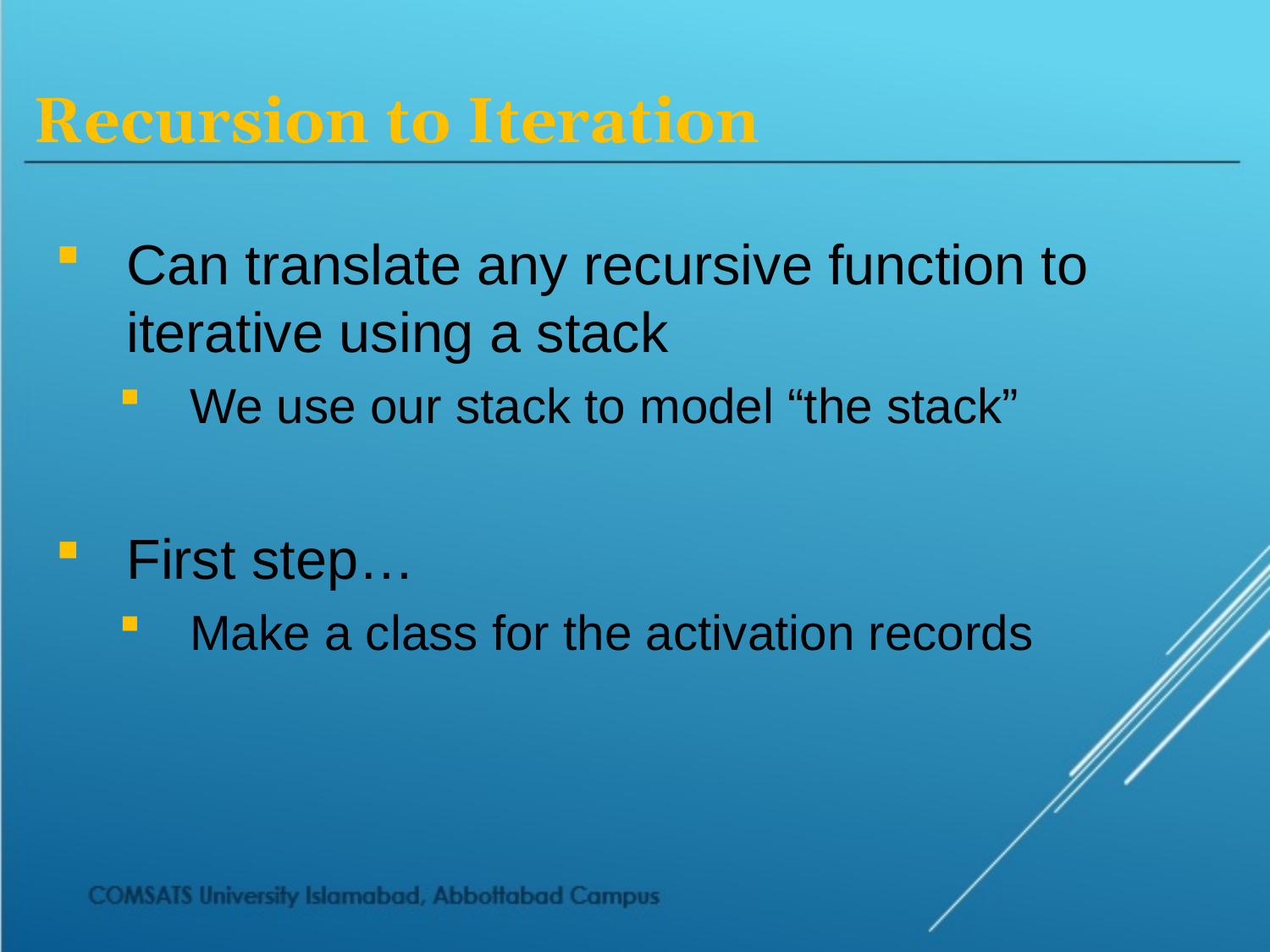

Recursion to Iteration
Can translate any recursive function to iterative using a stack
We use our stack to model “the stack”

First step…
Make a class for the activation records